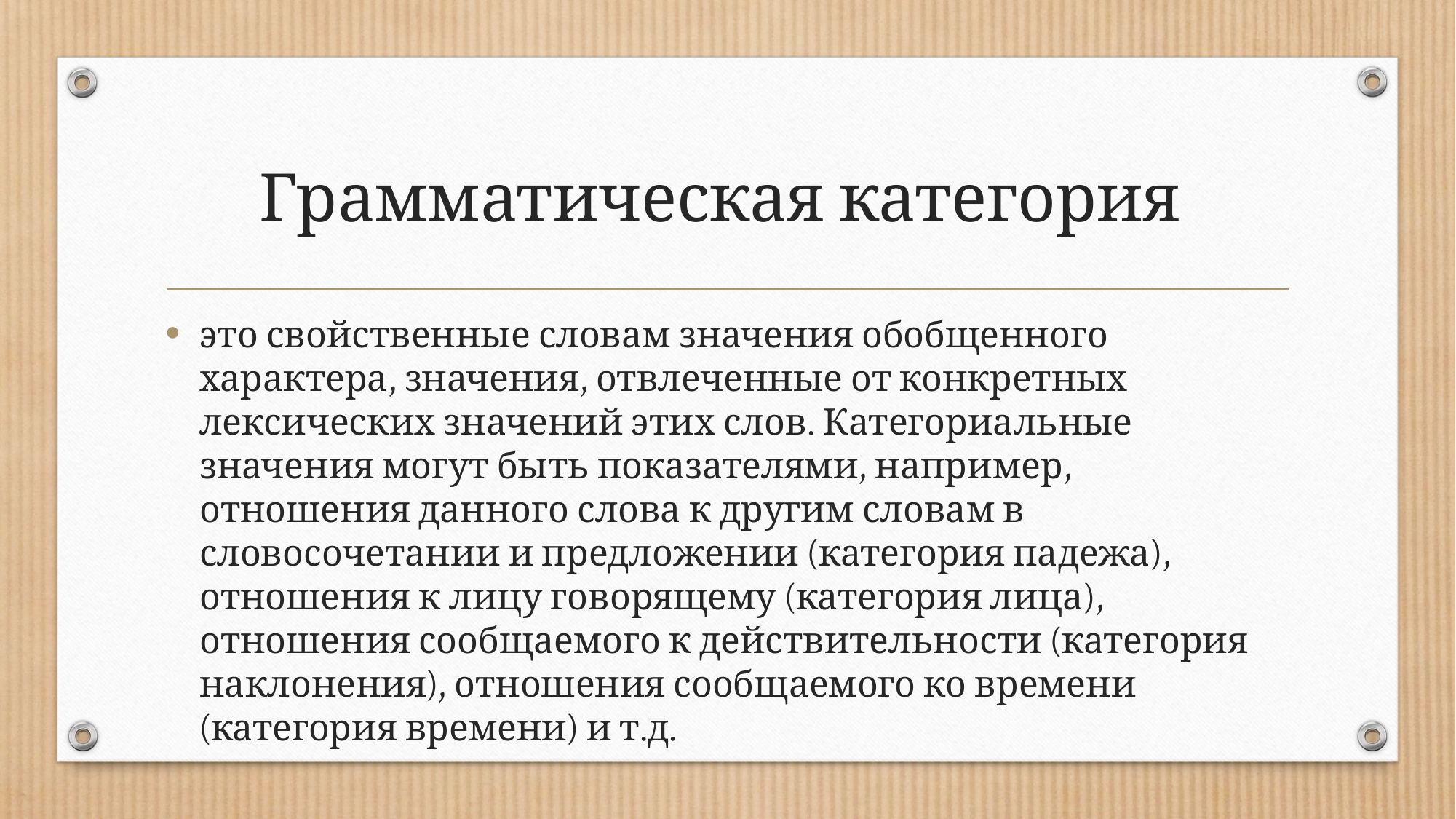

# Грамматическая категория
это свойственные словам значения обобщенного характера, значения, отвлеченные от конкретных лексических значений этих слов. Категориальные значения могут быть показателями, например, отношения данного слова к другим словам в словосочетании и предложении (категория падежа), отношения к лицу говорящему (категория лица), отношения сообщаемого к действительности (категория наклонения), отношения сообщаемого ко времени (категория времени) и т.д.